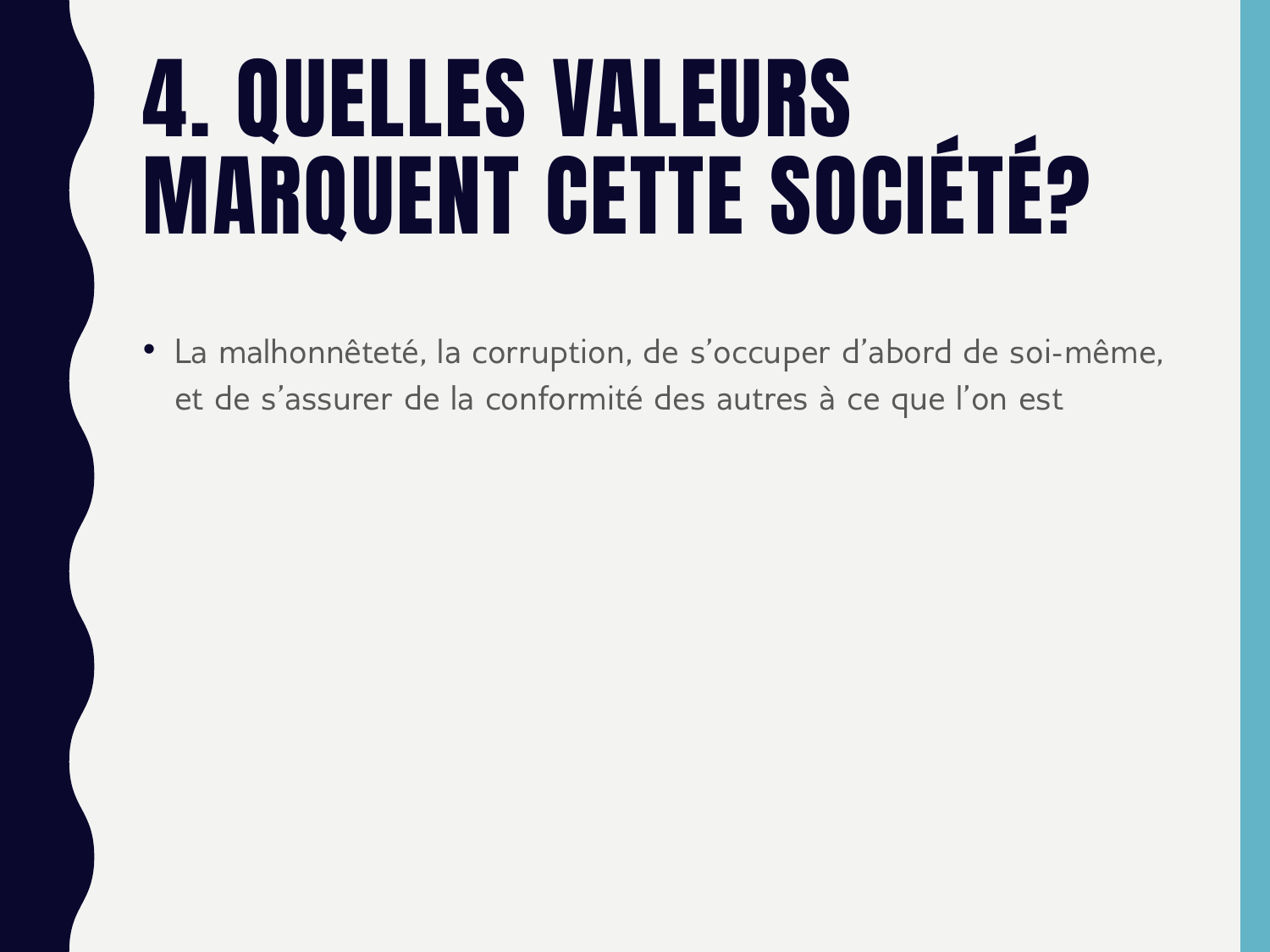

# 4. Quelles valeurs marquent cette société?
La malhonnêteté, la corruption, de s’occuper d’abord de soi-même, et de s’assurer de la conformité des autres à ce que l’on est